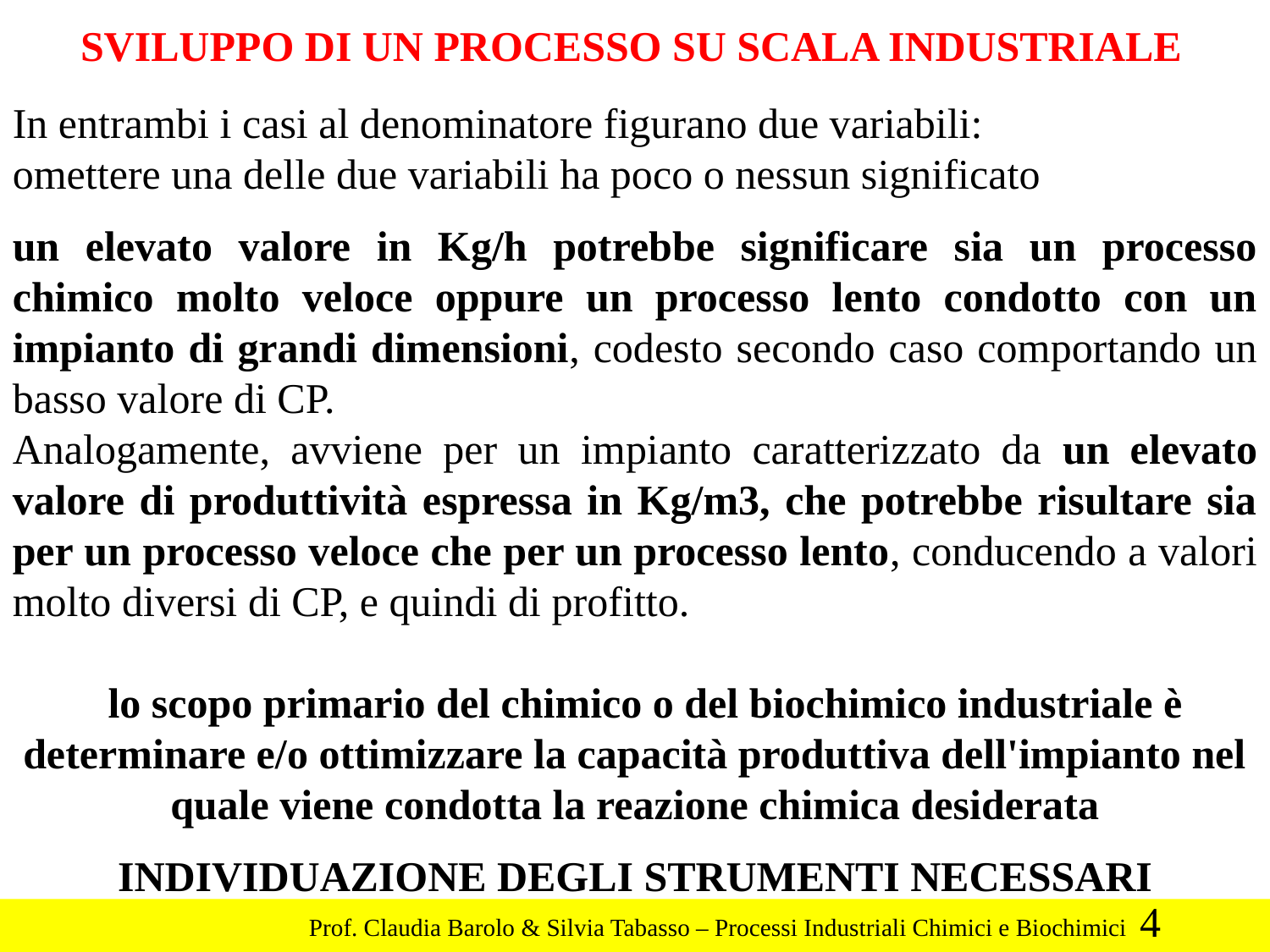

SVILUPPO DI UN PROCESSO SU SCALA INDUSTRIALE
In entrambi i casi al denominatore figurano due variabili:
omettere una delle due variabili ha poco o nessun significato

un elevato valore in Kg/h potrebbe significare sia un processo chimico molto veloce oppure un processo lento condotto con un impianto di grandi dimensioni, codesto secondo caso comportando un basso valore di CP.
Analogamente, avviene per un impianto caratterizzato da un elevato valore di produttività espressa in Kg/m3, che potrebbe risultare sia per un processo veloce che per un processo lento, conducendo a valori molto diversi di CP, e quindi di profitto.

  lo scopo primario del chimico o del biochimico industriale è determinare e/o ottimizzare la capacità produttiva dell'impianto nel quale viene condotta la reazione chimica desiderata

INDIVIDUAZIONE DEGLI STRUMENTI NECESSARI
4